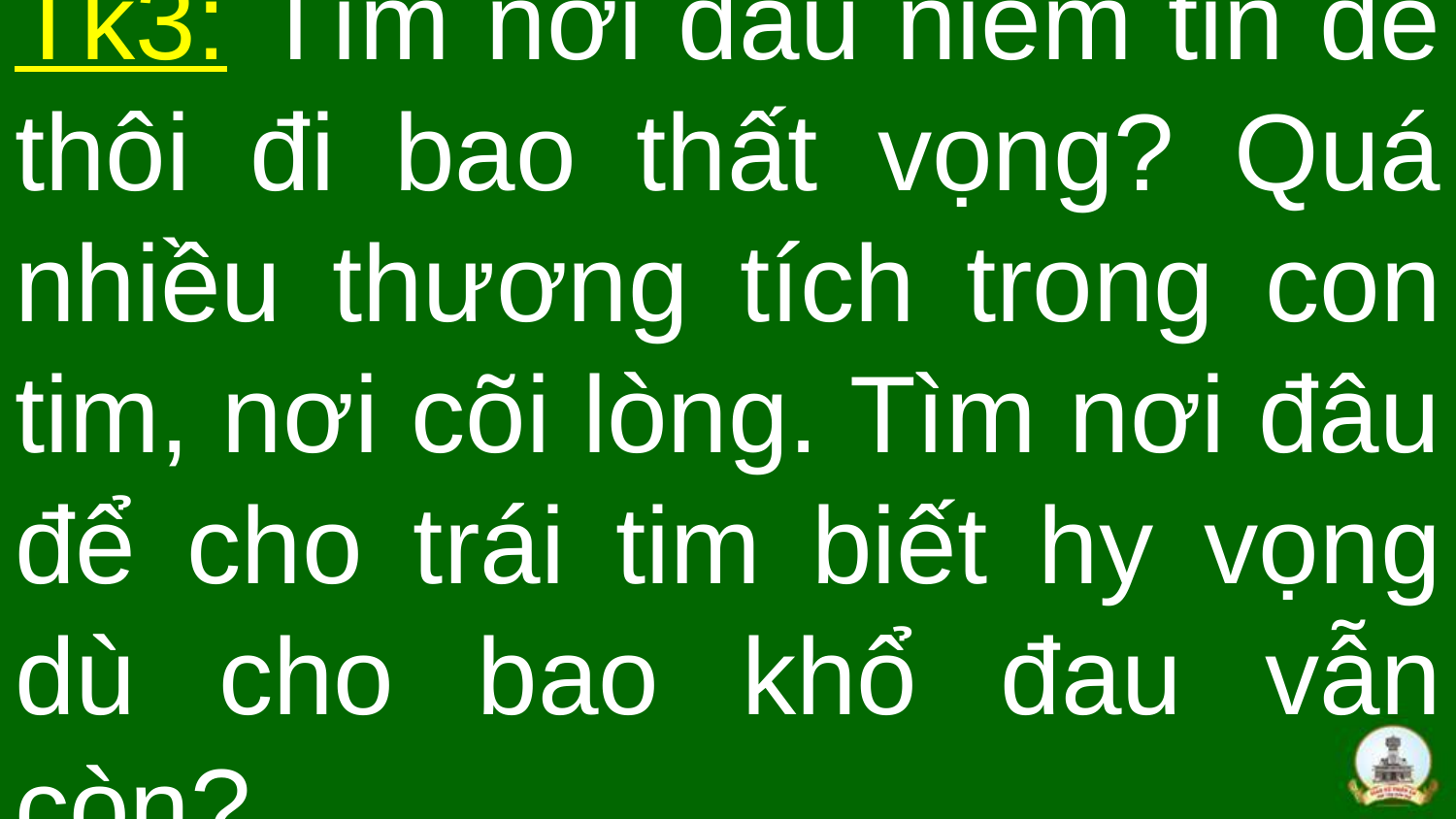

# Tk3: Tìm nơi đâu niềm tin để thôi đi bao thất vọng? Quá nhiều thương tích trong con tim, nơi cõi lòng. Tìm nơi đâu để cho trái tim biết hy vọng dù cho bao khổ đau vẫn còn?